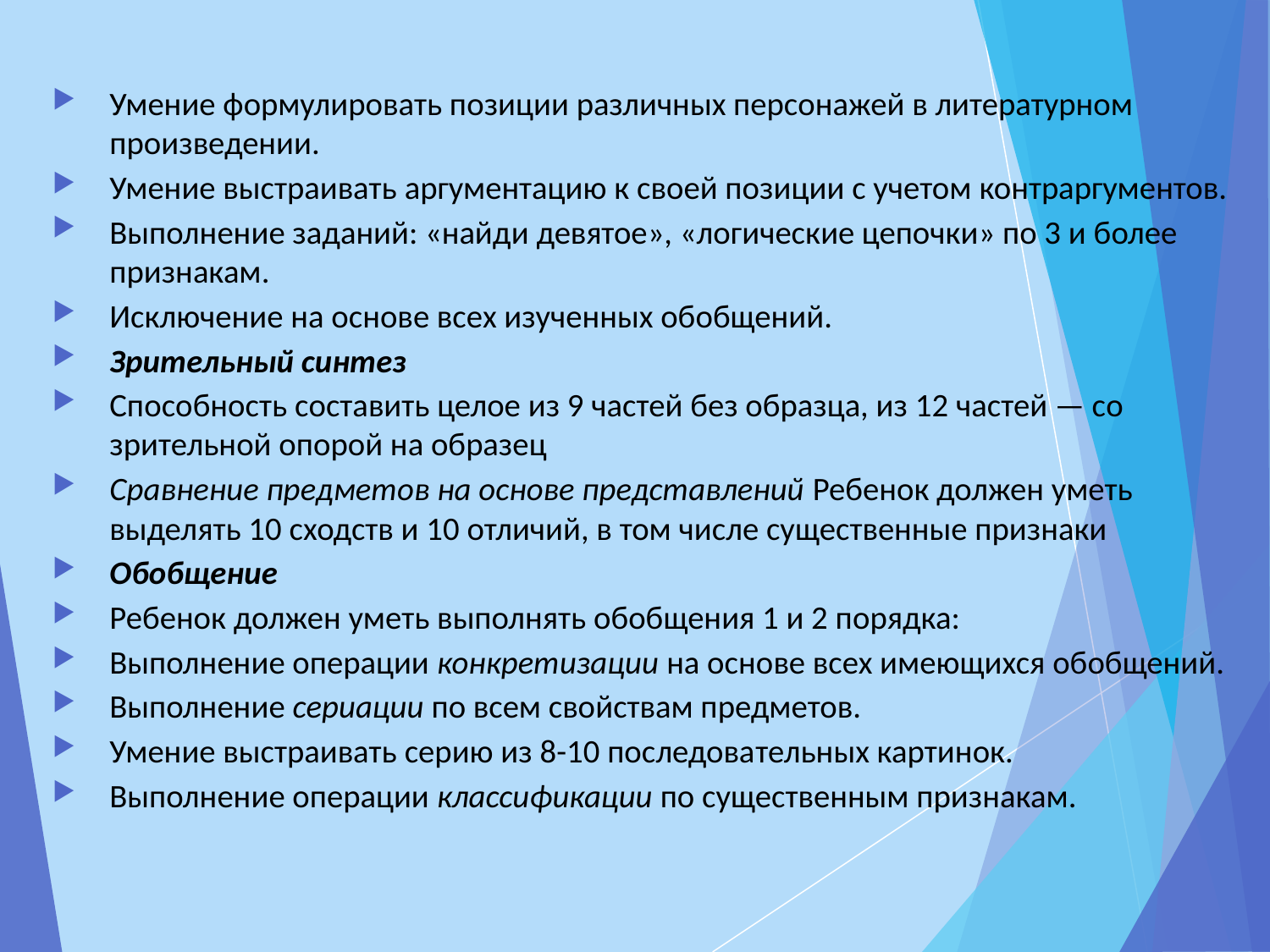

Умение формулировать позиции различных персонажей в литературном произведении.
Умение выстраивать аргументацию к своей позиции с учетом контраргументов.
Выполнение заданий: «найди девятое», «логические цепочки» по 3 и более признакам.
Исключение на основе всех изученных обобщений.
Зрительный синтез
Способность составить целое из 9 частей без образца, из 12 частей — со зрительной опорой на образец
Сравнение предметов на основе представлений Ребенок должен уметь выделять 10 сходств и 10 отличий, в том числе существенные признаки
Обобщение
Ребенок должен уметь выполнять обобщения 1 и 2 порядка:
Выполнение операции конкретизации на осно­ве всех имеющихся обобщений.
Выполнение сериации по всем свойствам предметов.
Умение выстраивать серию из 8-10 последова­тельных картинок.
Выполнение операции классификации по существенным признакам.